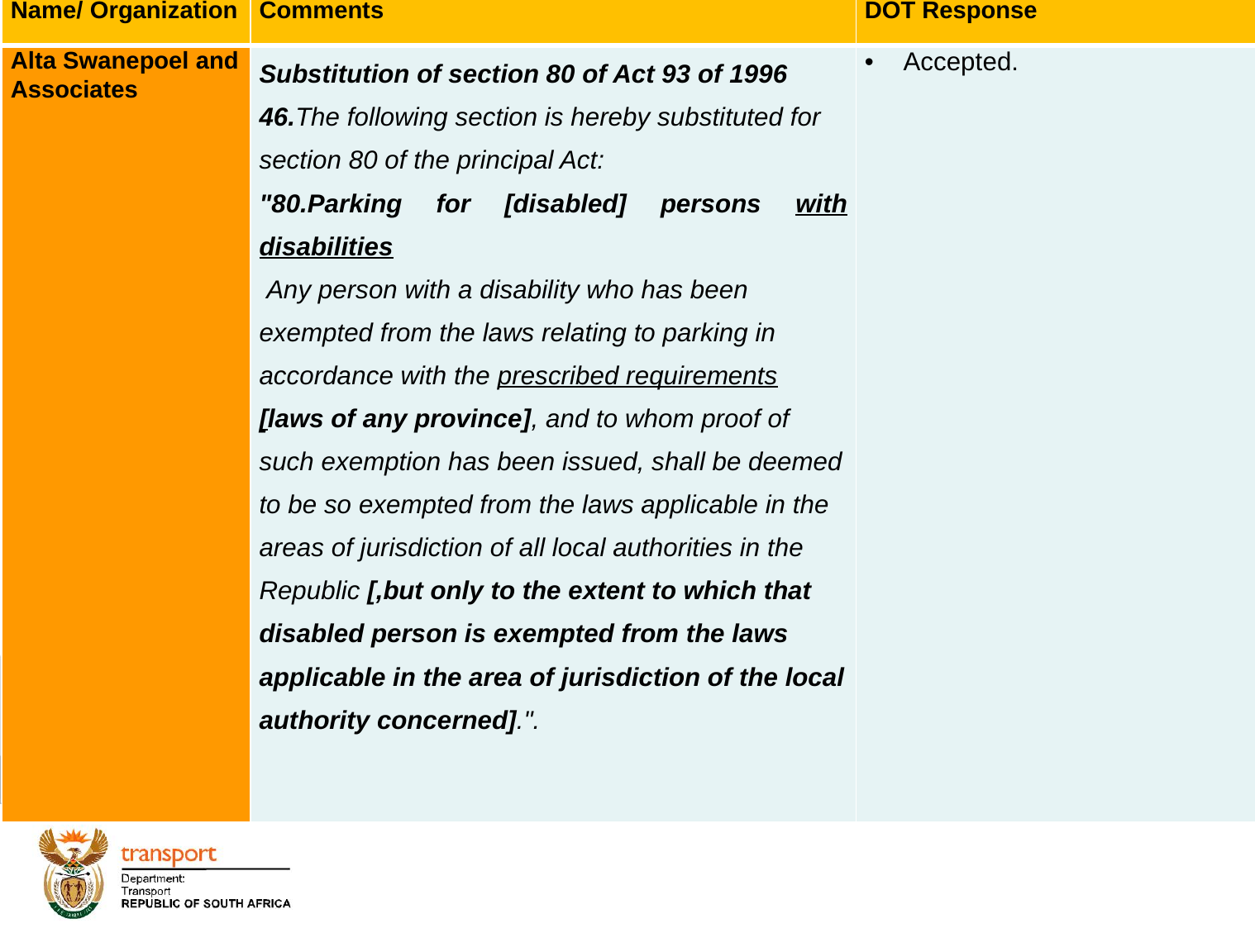

| Name/ Organization | Comments | DOT Response |
| --- | --- | --- |
| Alta Swanepoel and Associates | Substitution of section 80 of Act 93 of 1996 46.The following section is hereby substituted for section 80 of the principal Act: "80.Parking for [disabled] persons with disabilities  Any person with a disability who has been exempted from the laws relating to parking in accordance with the prescribed requirements [laws of any province], and to whom proof of such exemption has been issued, shall be deemed to be so exempted from the laws applicable in the areas of jurisdiction of all local authorities in the Republic [,but only to the extent to which that disabled person is exempted from the laws applicable in the area of jurisdiction of the local authority concerned].". | Accepted. |
# 1. Background
46